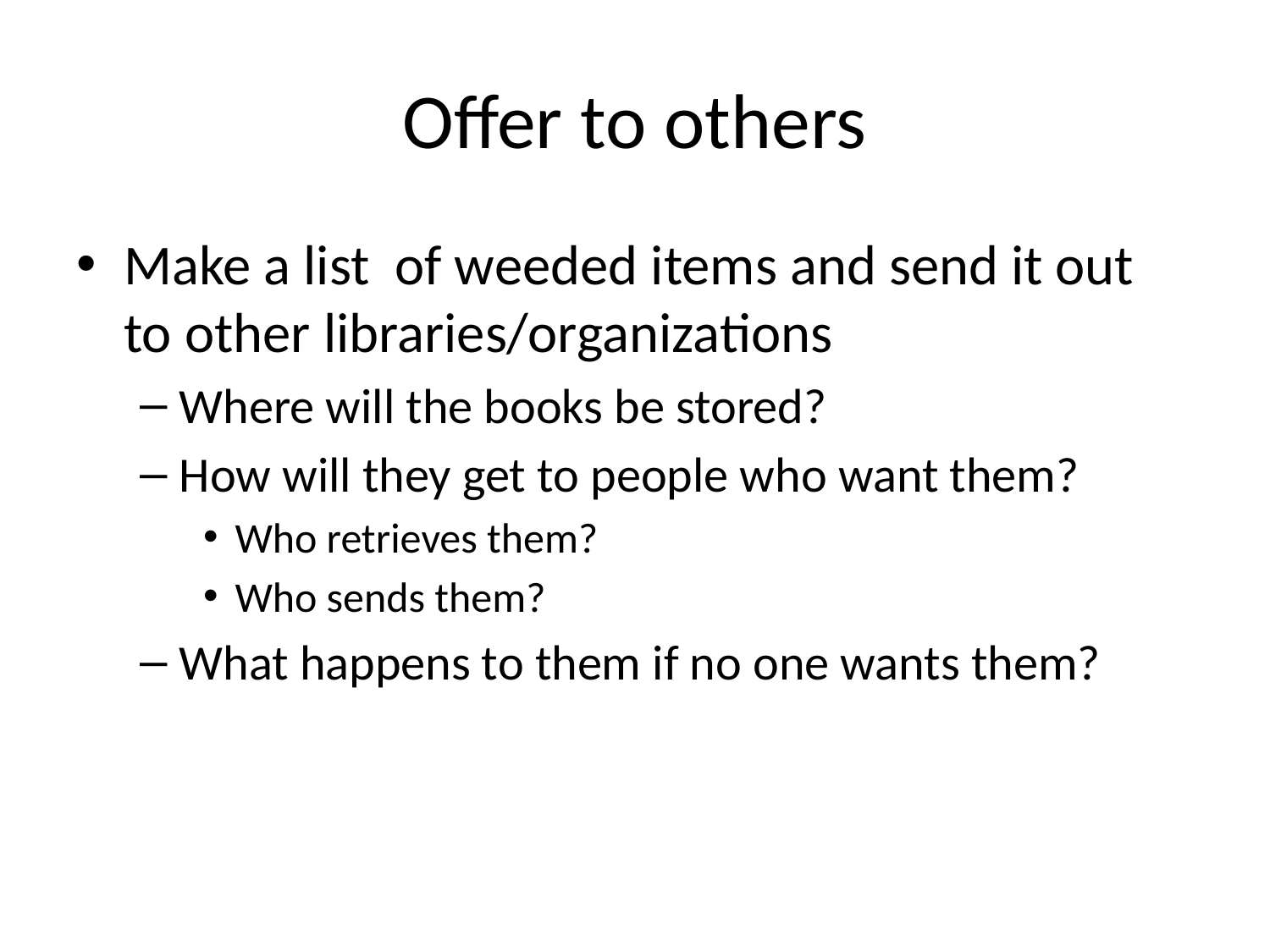

# Offer to others
Make a list  of weeded items and send it out to other libraries/organizations
Where will the books be stored?
How will they get to people who want them?
Who retrieves them?
Who sends them?
What happens to them if no one wants them?